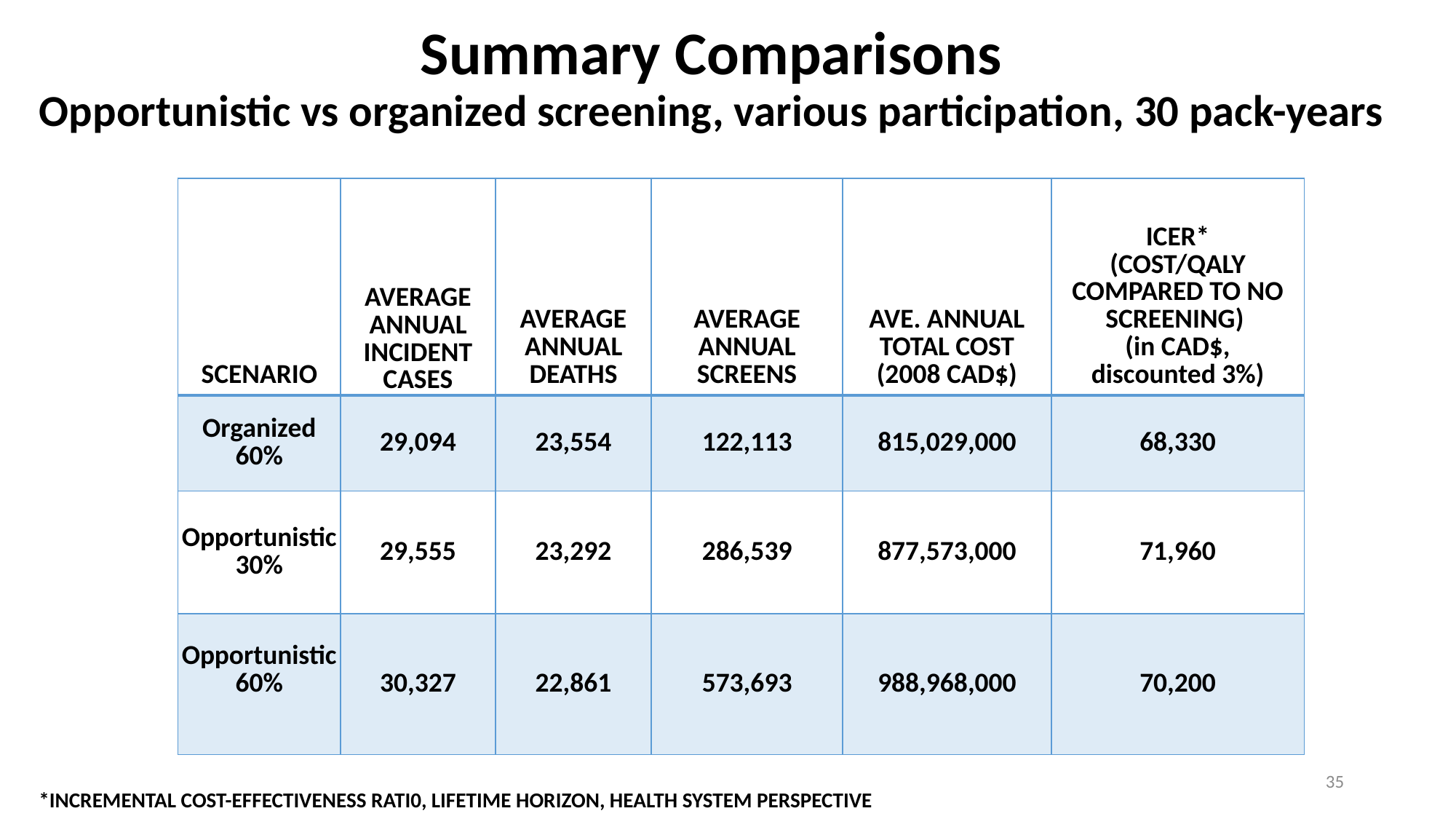

# Summary Comparisons Opportunistic vs organized screening, various participation, 30 pack-years
| SCENARIO | AVERAGE ANNUAL INCIDENT CASES | AVERAGE ANNUAL DEATHS | AVERAGE ANNUAL SCREENS | AVE. ANNUAL TOTAL COST (2008 CAD$) | ICER\* (COST/QALY COMPARED TO NO SCREENING) (in CAD$, discounted 3%) |
| --- | --- | --- | --- | --- | --- |
| Organized 60% | 29,094 | 23,554 | 122,113 | 815,029,000 | 68,330 |
| Opportunistic 30% | 29,555 | 23,292 | 286,539 | 877,573,000 | 71,960 |
| Opportunistic 60% | 30,327 | 22,861 | 573,693 | 988,968,000 | 70,200 |
35
*INCREMENTAL COST-EFFECTIVENESS RATI0, LIFETIME HORIZON, HEALTH SYSTEM PERSPECTIVE